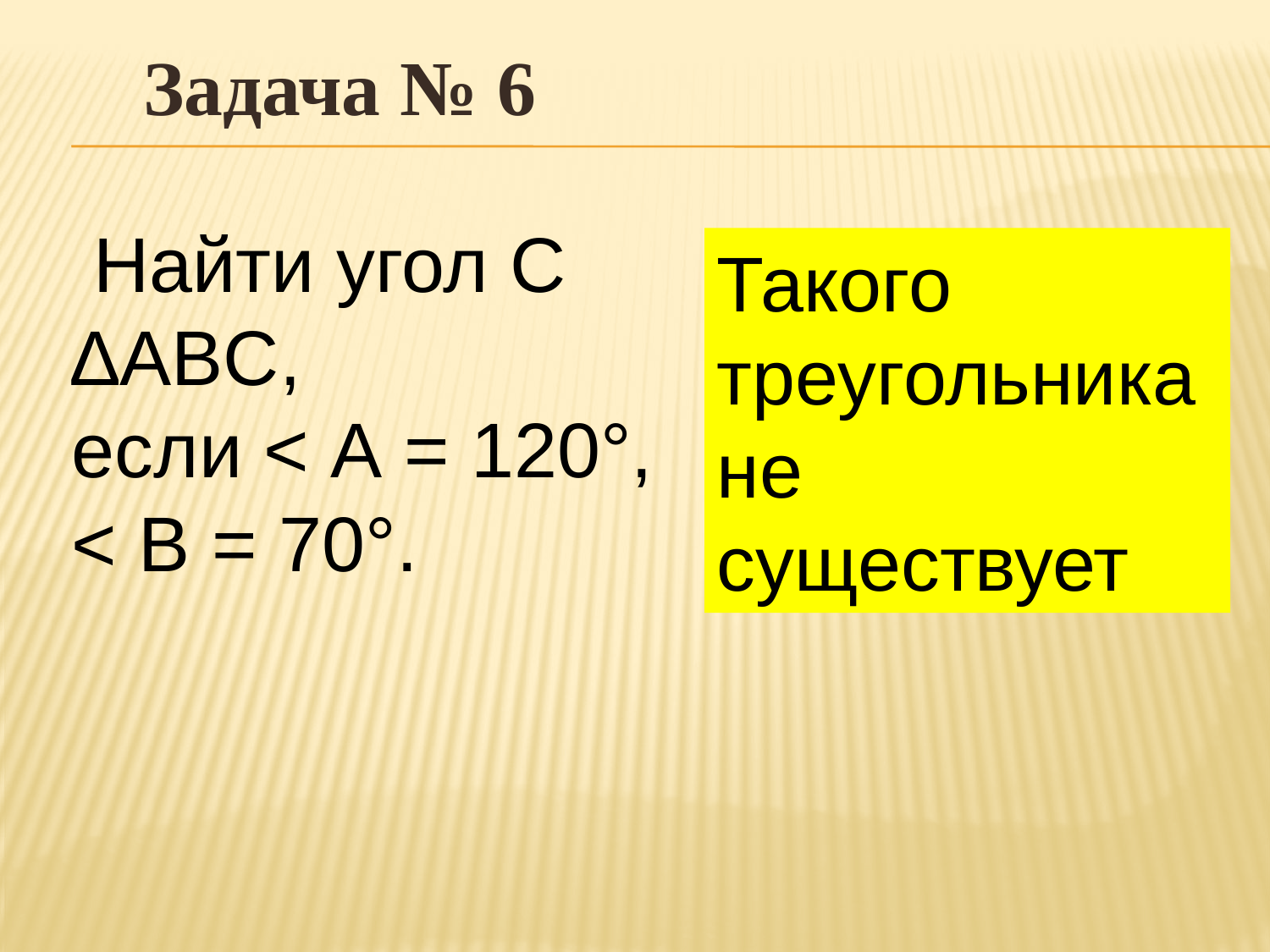

Задача № 6
 Найти угол С ∆АBC,
если < А = 120°, < В = 70°.
Такого треугольника не существует